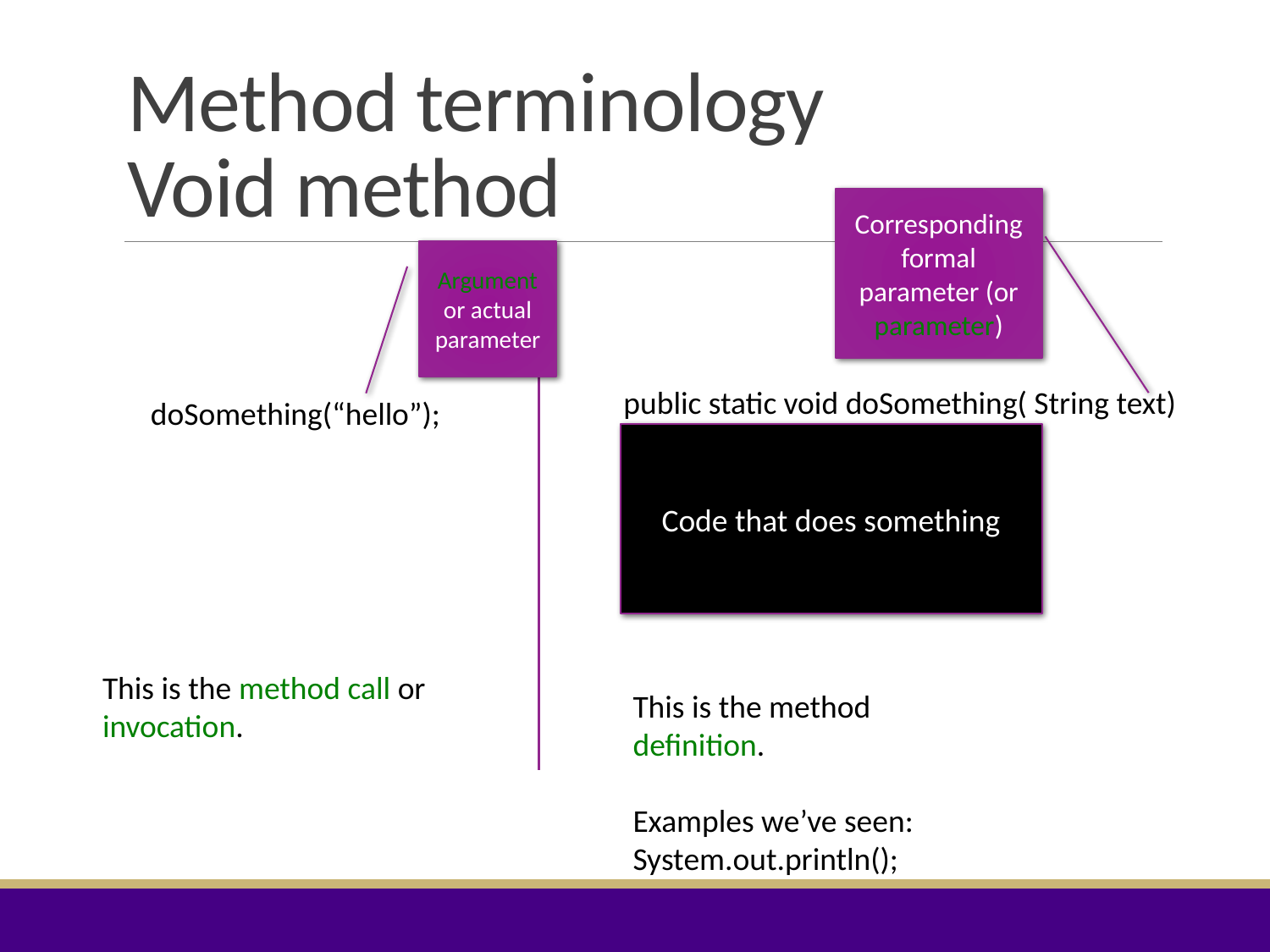

# Method terminology Void method
Corresponding formal parameter (or parameter)
Argument or actual parameter
public static void doSomething( String text)
doSomething(“hello”);
Code that does something
This is the method call or invocation.
This is the method definition.

Examples we’ve seen:
System.out.println();